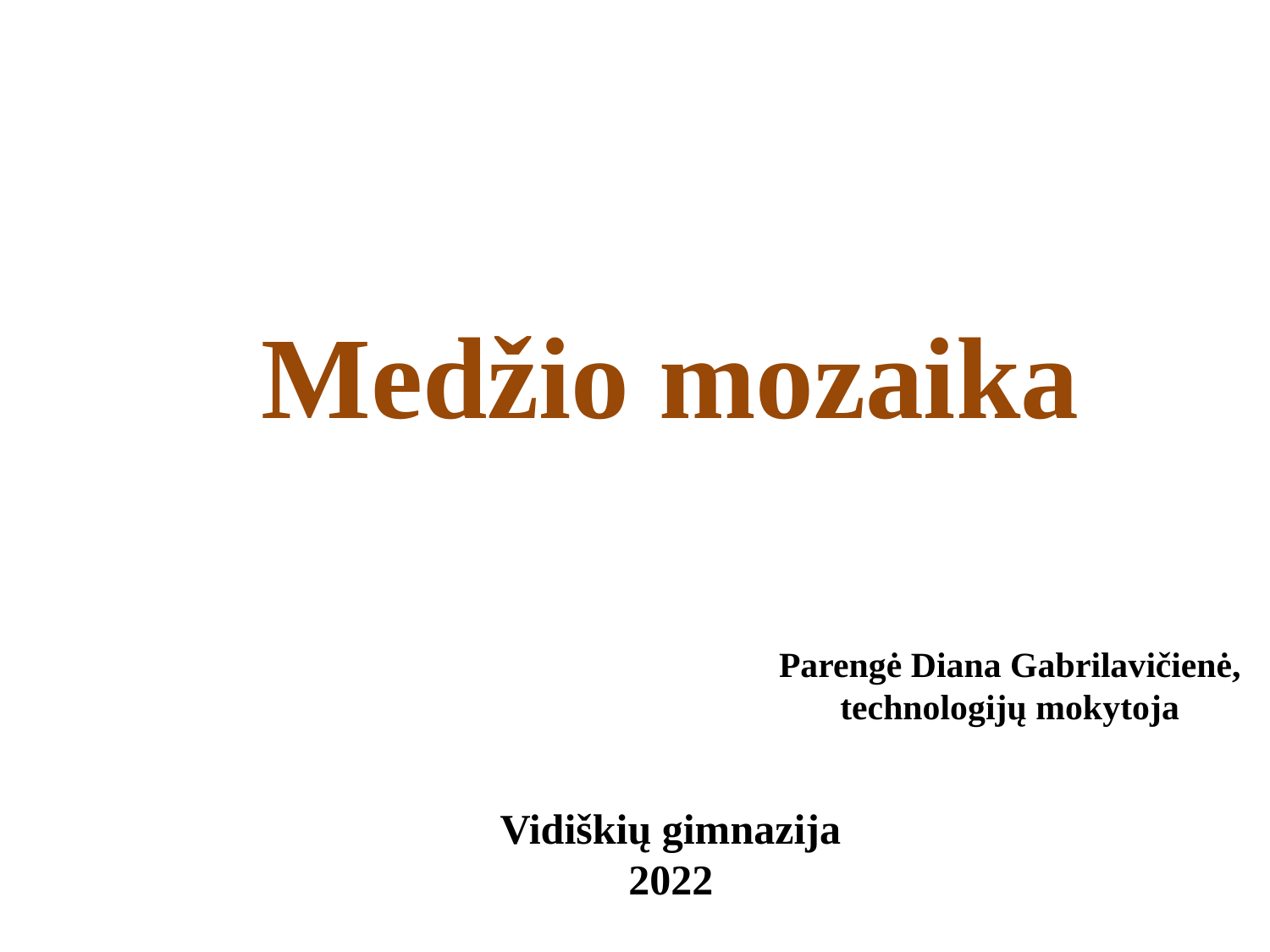

Medžio mozaika
Parengė Diana Gabrilavičienė, technologijų mokytoja
Vidiškių gimnazija
2022